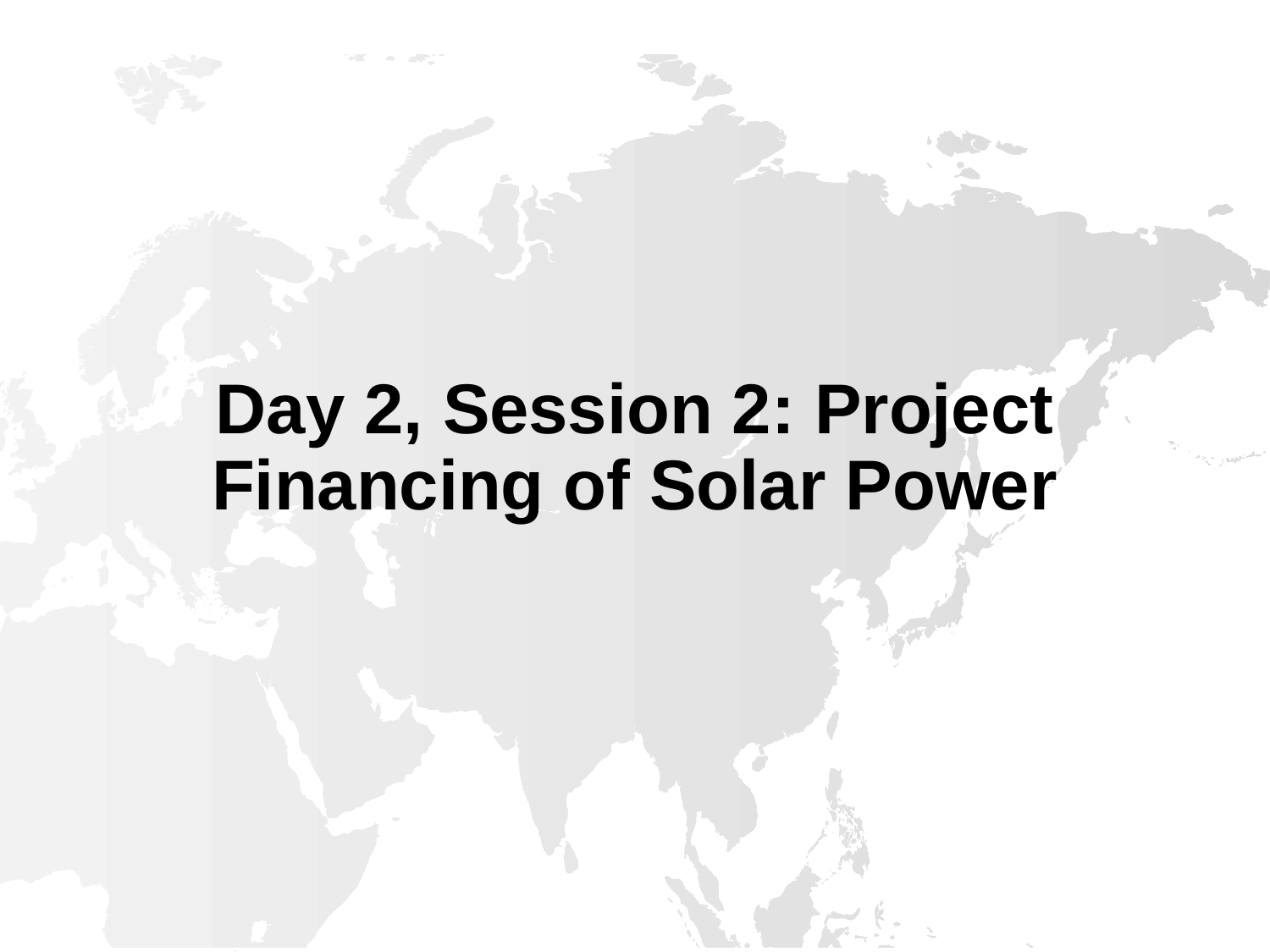

# Day 2, Session 2: Project Financing of Solar Power